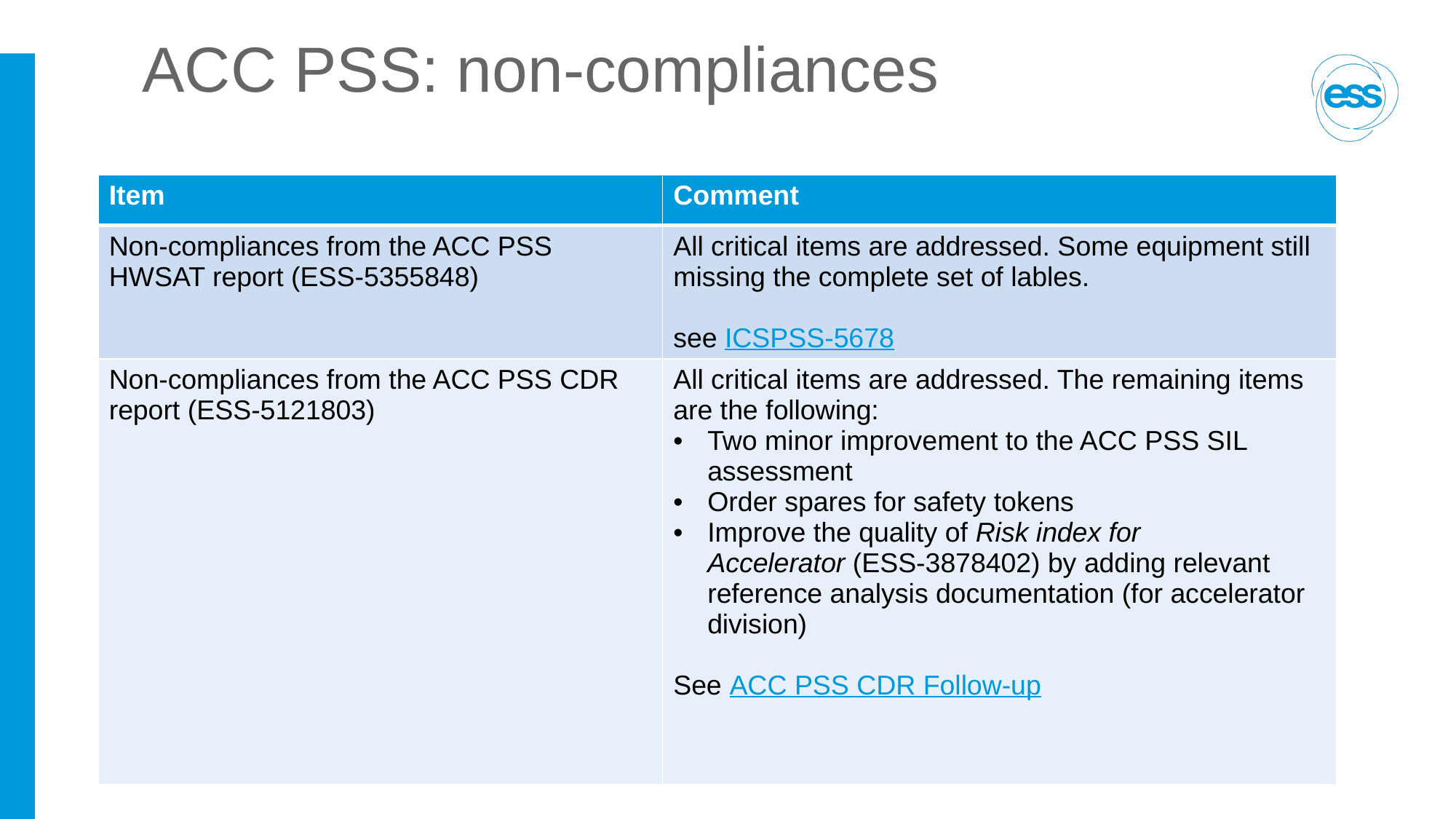

# ACC PSS: non-compliances
| Item | Comment |
| --- | --- |
| Non-compliances from the ACC PSS HWSAT report (ESS-5355848) | All critical items are addressed. Some equipment still missing the complete set of lables. see ICSPSS-5678 |
| Non-compliances from the ACC PSS CDR report (ESS-5121803) | All critical items are addressed. The remaining items are the following: Two minor improvement to the ACC PSS SIL assessment Order spares for safety tokens Improve the quality of Risk index for Accelerator (ESS-3878402) by adding relevant reference analysis documentation (for accelerator division) See ACC PSS CDR Follow-up |